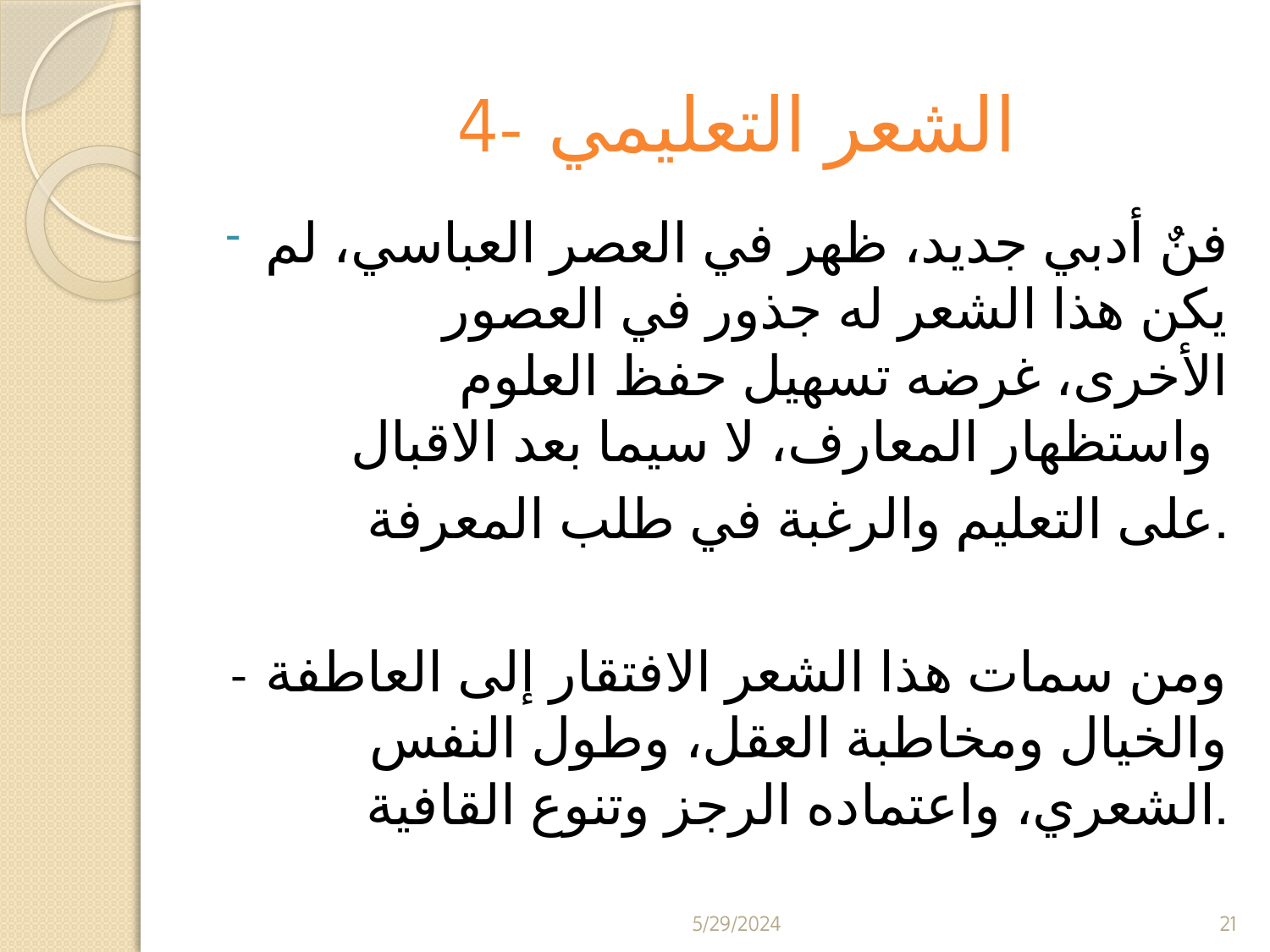

# 4- الشعر التعليمي
فنٌ أدبي جديد، ظهر في العصر العباسي، لم يكن هذا الشعر له جذور في العصور الأخرى، غرضه تسهيل حفظ العلوم واستظهار المعارف، لا سيما بعد الاقبال
على التعليم والرغبة في طلب المعرفة.

- ومن سمات هذا الشعر الافتقار إلى العاطفة والخيال ومخاطبة العقل، وطول النفس الشعري، واعتماده الرجز وتنوع القافية.
5/29/2024
21